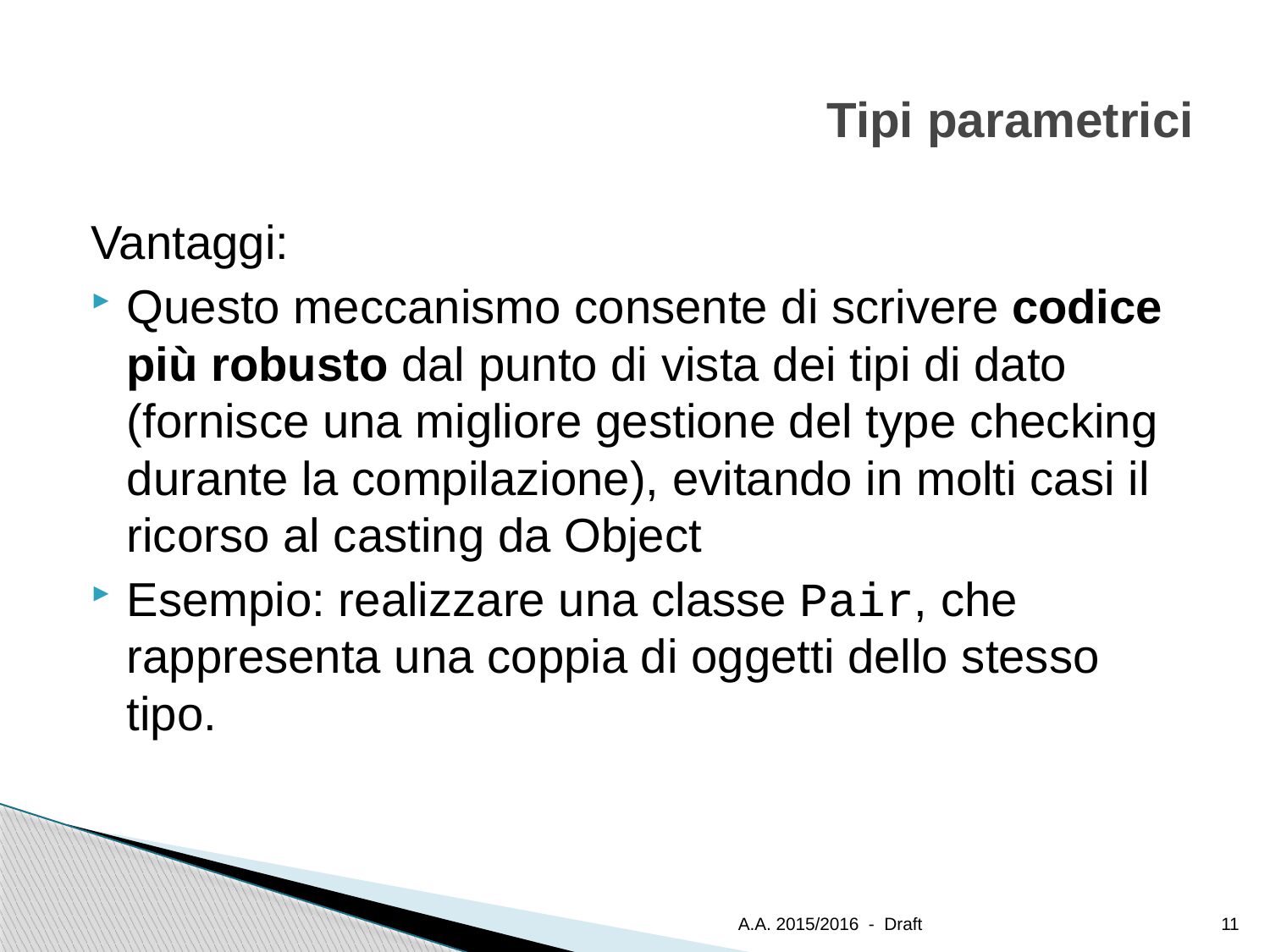

# Tipi parametrici
Vantaggi:
Questo meccanismo consente di scrivere codice più robusto dal punto di vista dei tipi di dato (fornisce una migliore gestione del type checking durante la compilazione), evitando in molti casi il ricorso al casting da Object
Esempio: realizzare una classe Pair, che rappresenta una coppia di oggetti dello stesso tipo.
A.A. 2015/2016  -  Draft
11